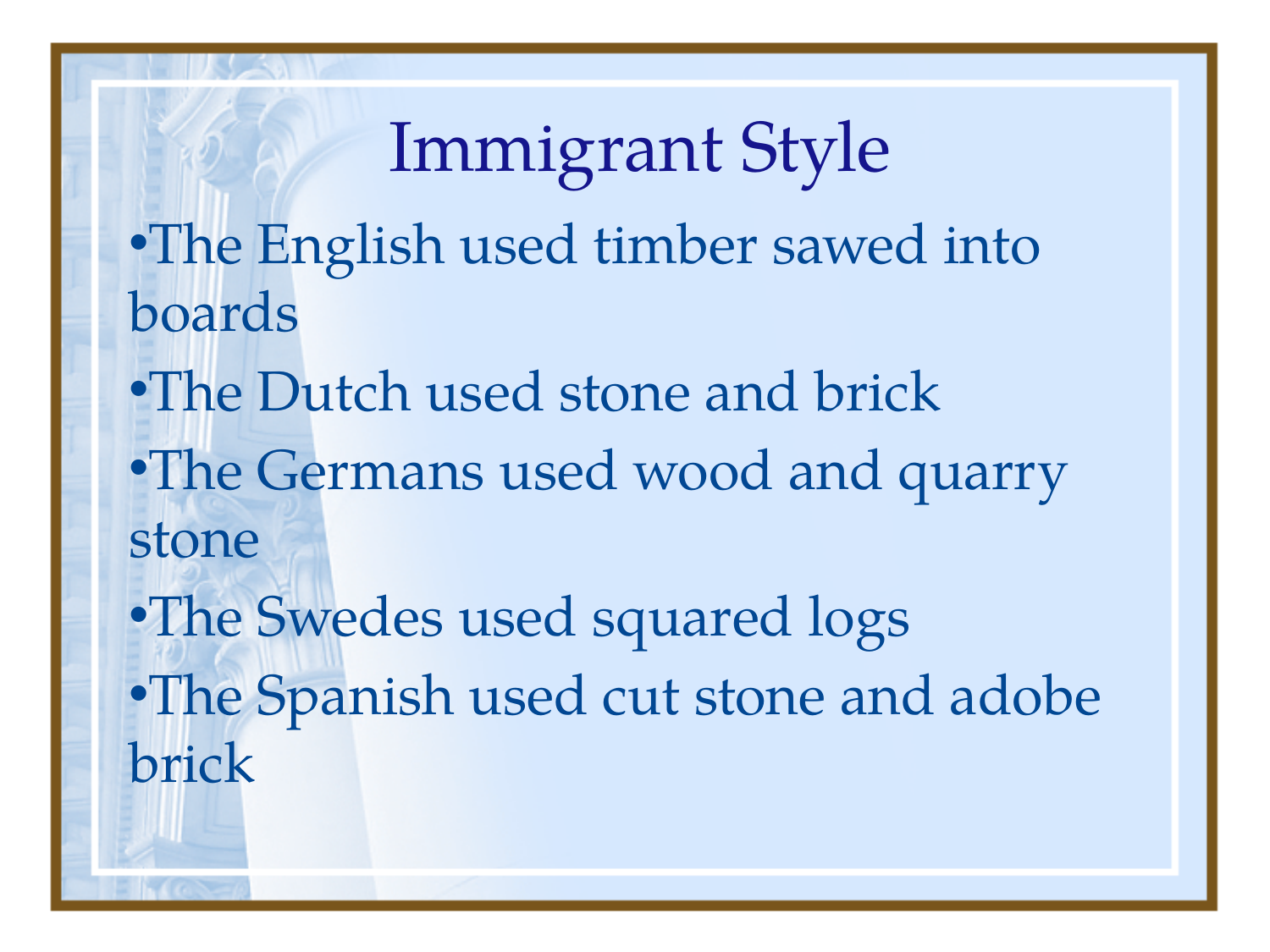

# Immigrant Style
The English used timber sawed into boards
The Dutch used stone and brick
The Germans used wood and quarry stone
The Swedes used squared logs
The Spanish used cut stone and adobe brick